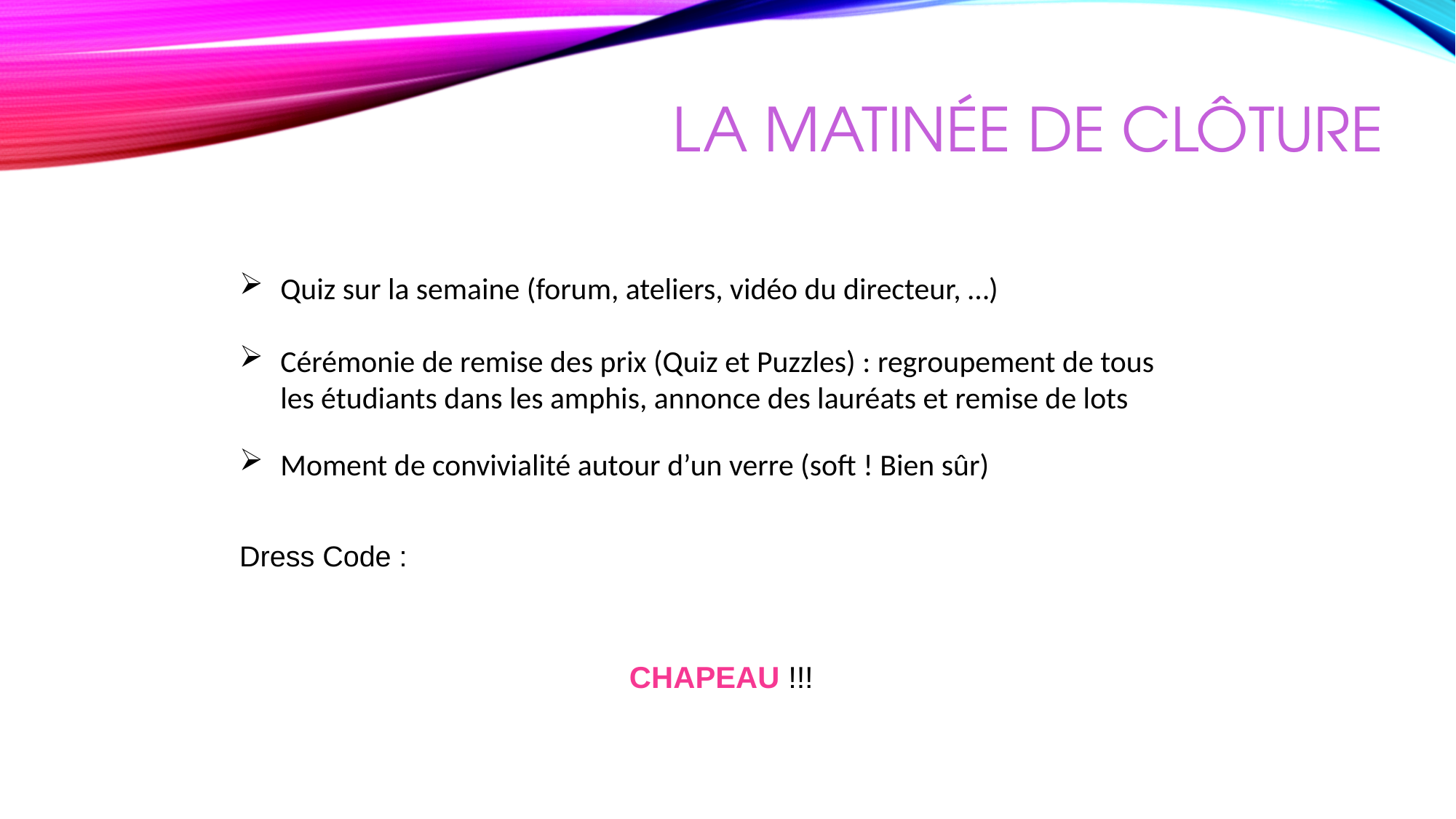

# La matinée de Clôture
Quiz sur la semaine (forum, ateliers, vidéo du directeur, …)

Cérémonie de remise des prix (Quiz et Puzzles) : regroupement de tous les étudiants dans les amphis, annonce des lauréats et remise de lots

Moment de convivialité autour d’un verre (soft ! Bien sûr)

Dress Code :

              CHAPEAU !!!